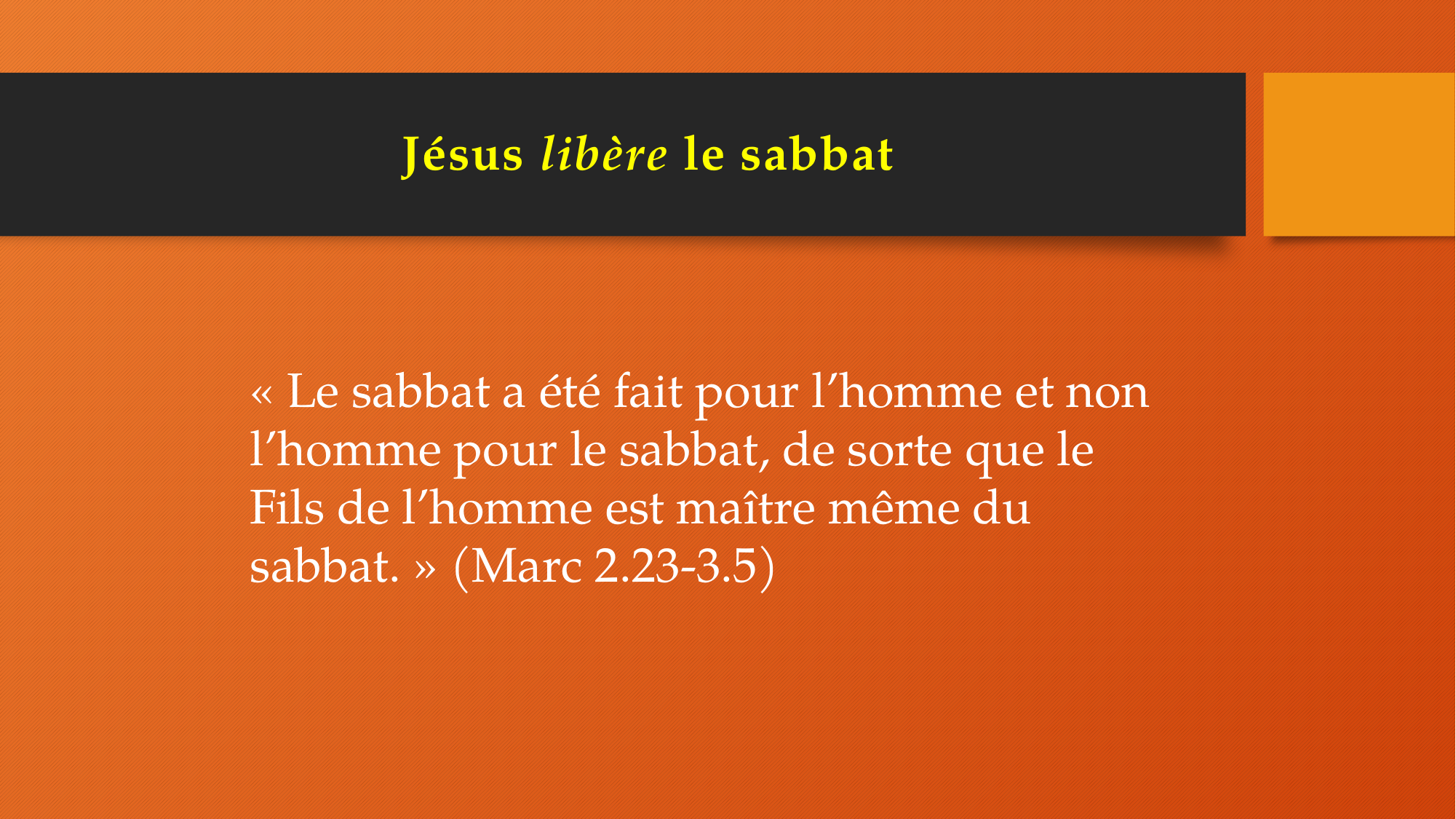

# Jésus libère le sabbat
« Le sabbat a été fait pour l’homme et non l’homme pour le sabbat, de sorte que le Fils de l’homme est maître même du sabbat. » (Marc 2.23-3.5)